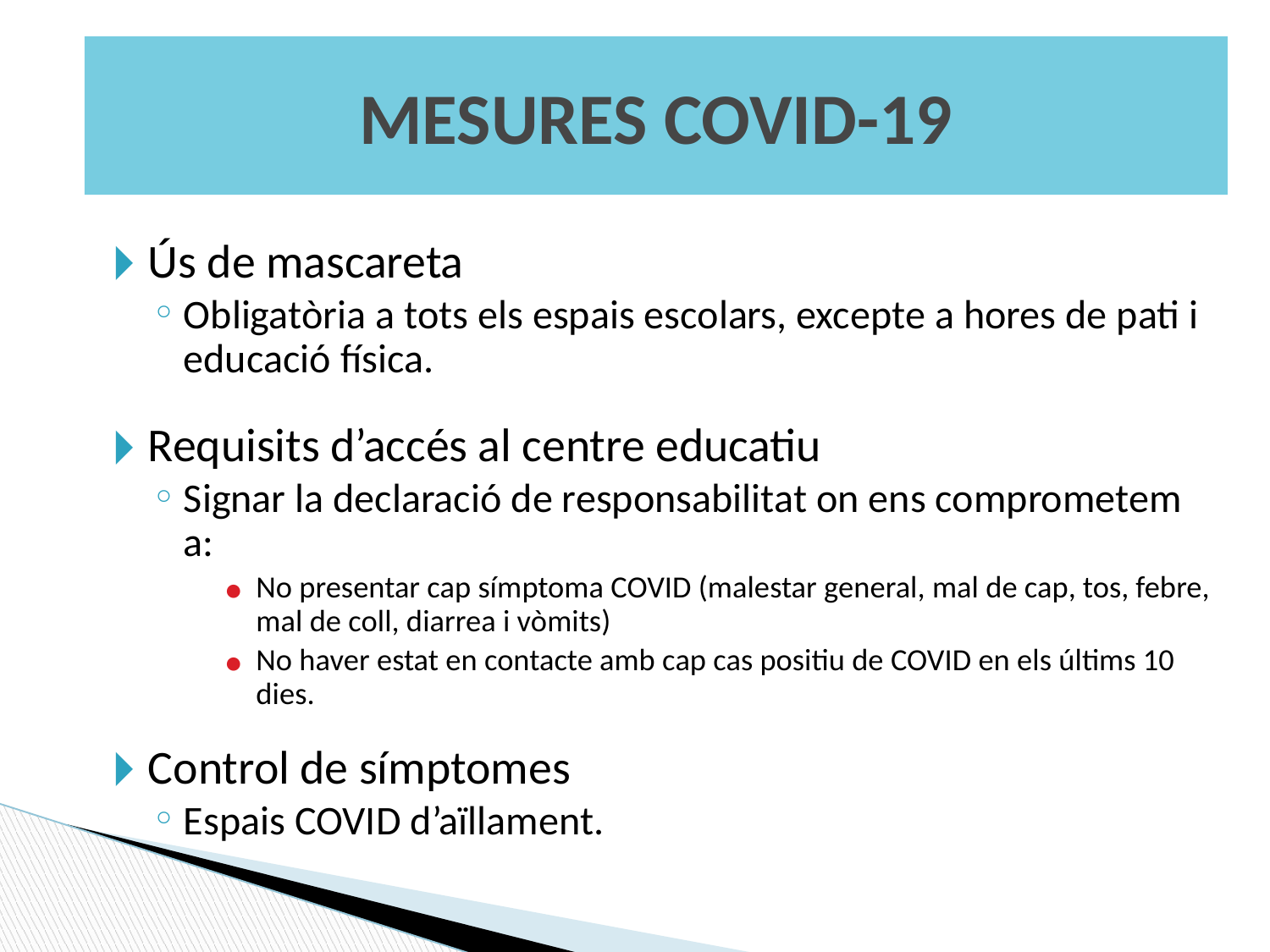

MESURES COVID-19
Ús de mascareta
Obligatòria a tots els espais escolars, excepte a hores de pati i educació física.

Requisits d’accés al centre educatiu
Signar la declaració de responsabilitat on ens comprometem a:
No presentar cap símptoma COVID (malestar general, mal de cap, tos, febre, mal de coll, diarrea i vòmits)
No haver estat en contacte amb cap cas positiu de COVID en els últims 10 dies.

Control de símptomes
Espais COVID d’aïllament.